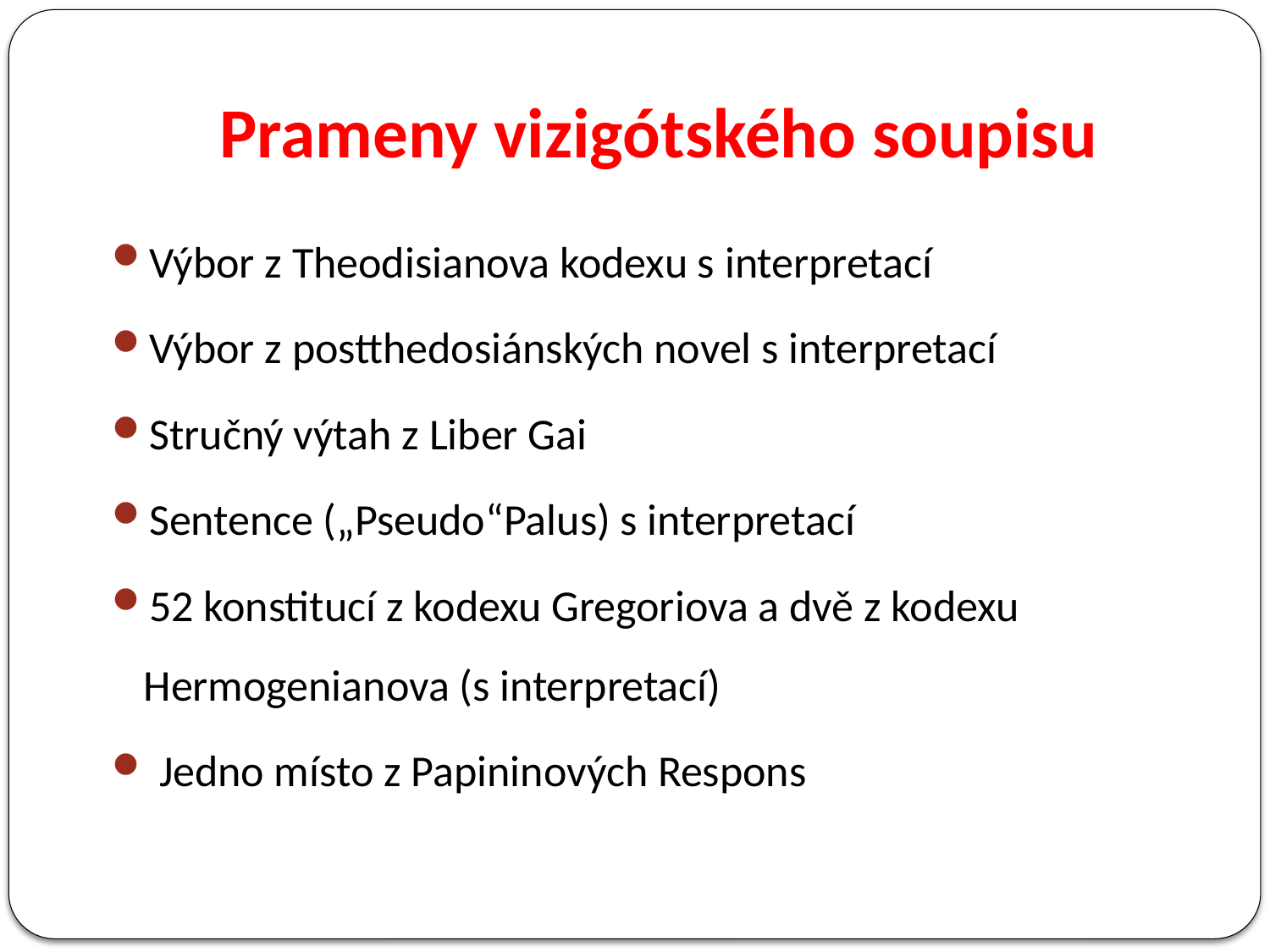

# Prameny vizigótského soupisu
Výbor z Theodisianova kodexu s interpretací
Výbor z postthedosiánských novel s interpretací
Stručný výtah z Liber Gai
Sentence („Pseudo“Palus) s interpretací
52 konstitucí z kodexu Gregoriova a dvě z kodexu Hermogenianova (s interpretací)
 Jedno místo z Papininových Respons